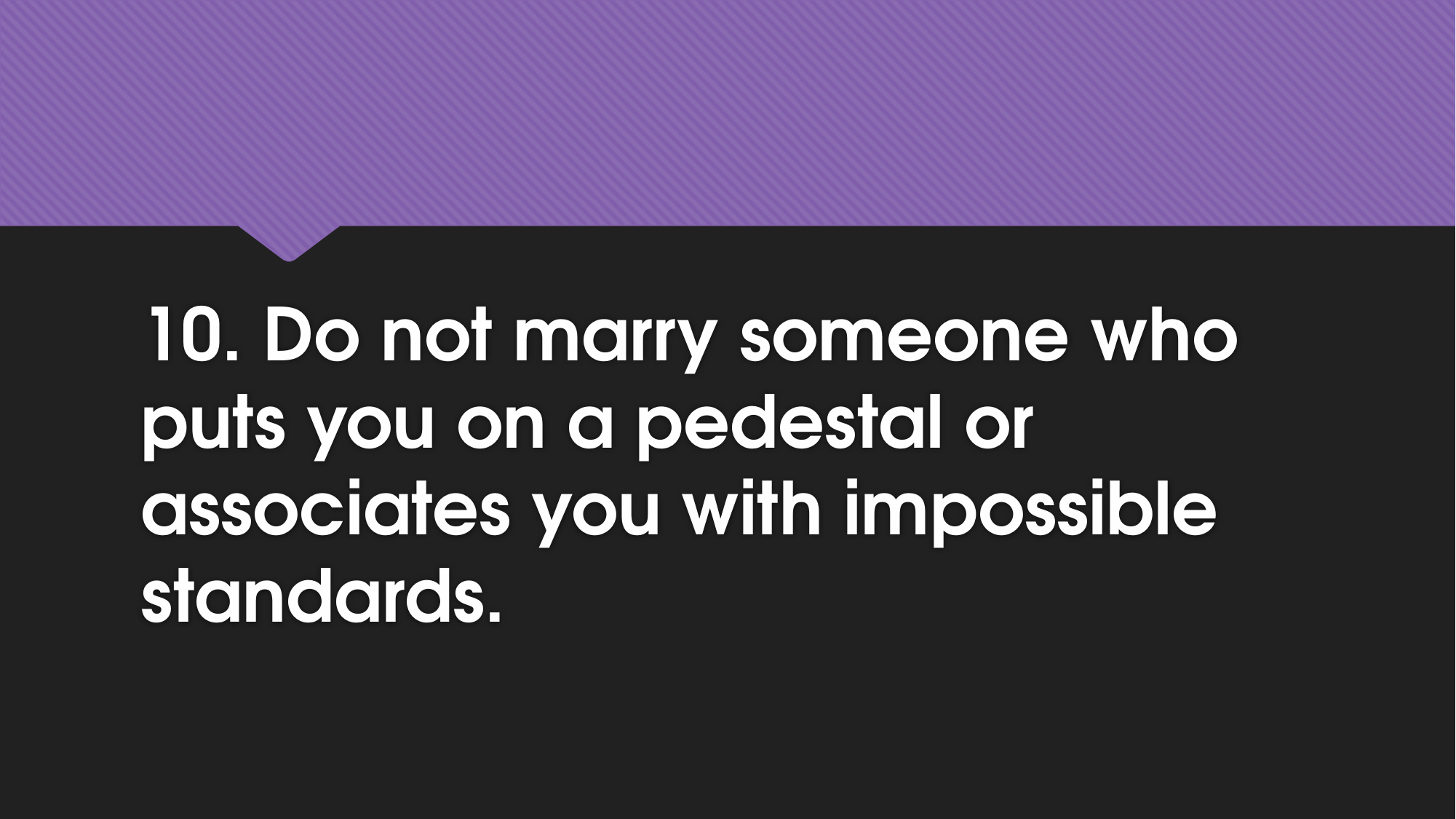

# 10. Do not marry someone who puts you on a pedestal or associates you with impossible standards.